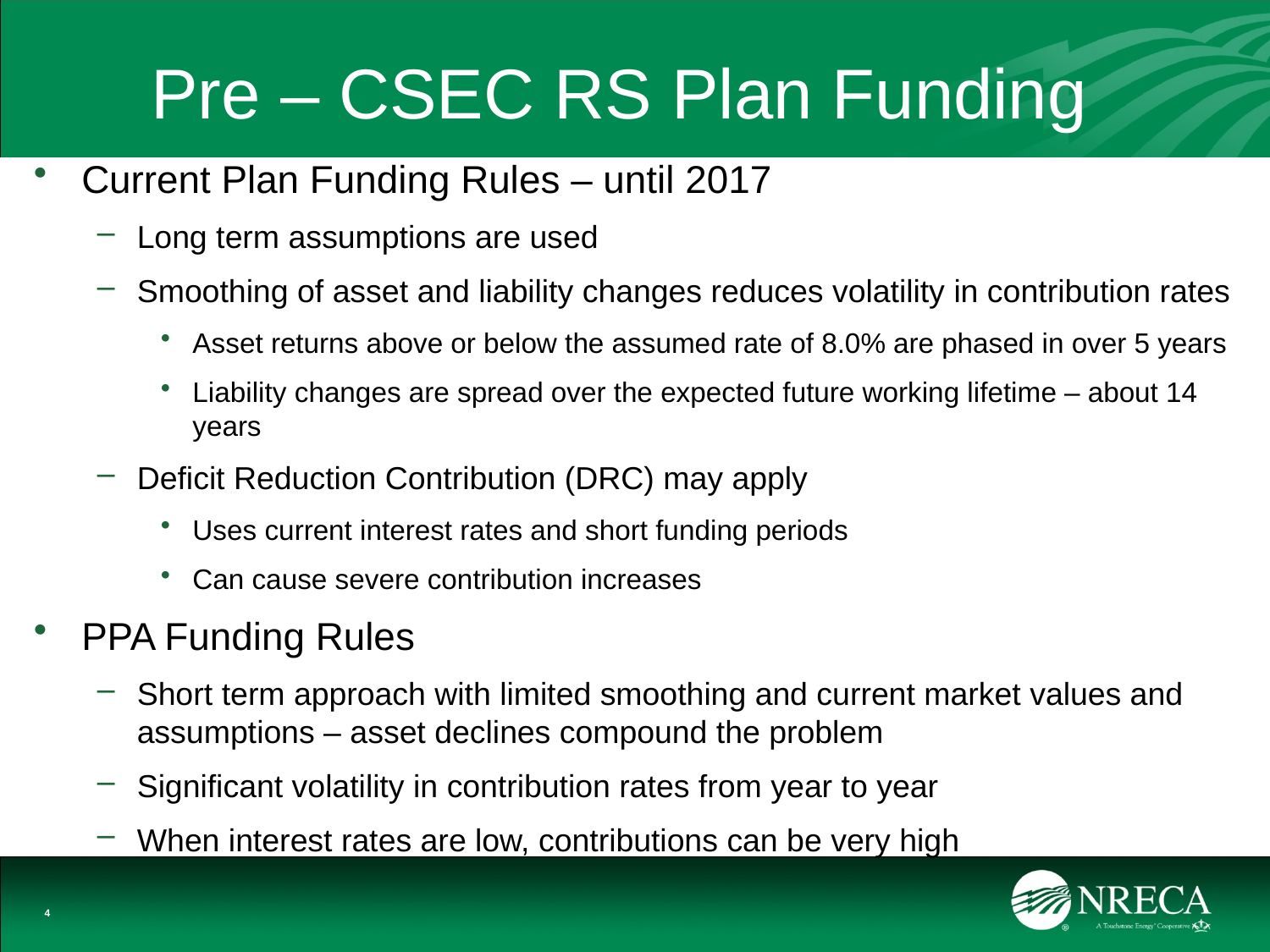

# Pre – CSEC RS Plan Funding
Current Plan Funding Rules – until 2017
Long term assumptions are used
Smoothing of asset and liability changes reduces volatility in contribution rates
Asset returns above or below the assumed rate of 8.0% are phased in over 5 years
Liability changes are spread over the expected future working lifetime – about 14 years
Deficit Reduction Contribution (DRC) may apply
Uses current interest rates and short funding periods
Can cause severe contribution increases
PPA Funding Rules
Short term approach with limited smoothing and current market values and assumptions – asset declines compound the problem
Significant volatility in contribution rates from year to year
When interest rates are low, contributions can be very high
4